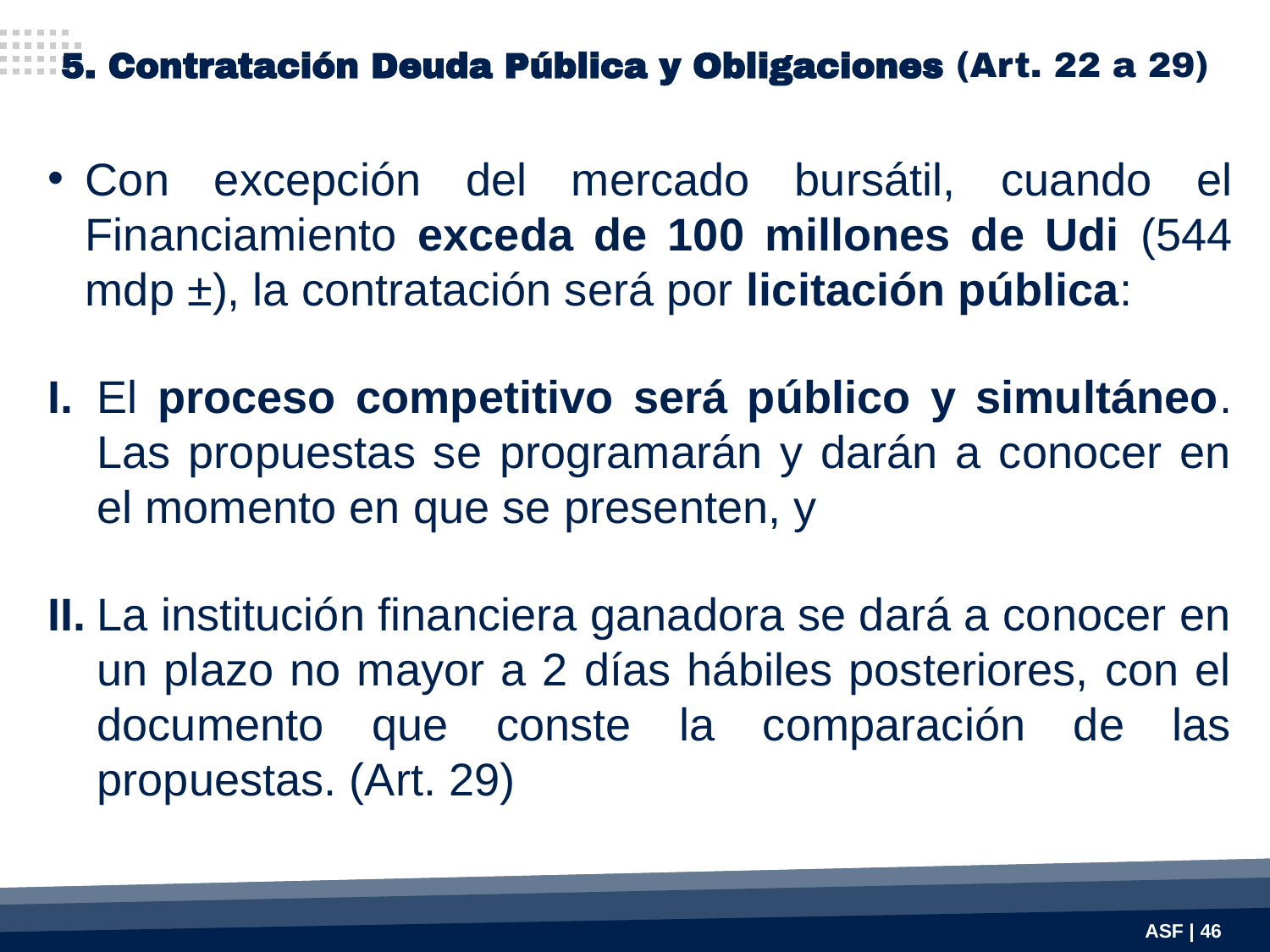

5. Contratación Deuda Pública y Obligaciones (Art. 22 a 29)

Con excepción del mercado bursátil, cuando el Financiamiento exceda de 100 millones de Udi (544 mdp ±), la contratación será por licitación pública:
I.	El proceso competitivo será público y simultáneo. Las propuestas se programarán y darán a conocer en el momento en que se presenten, y
II.	La institución financiera ganadora se dará a conocer en un plazo no mayor a 2 días hábiles posteriores, con el documento que conste la comparación de las propuestas. (Art. 29)
ASF | 46